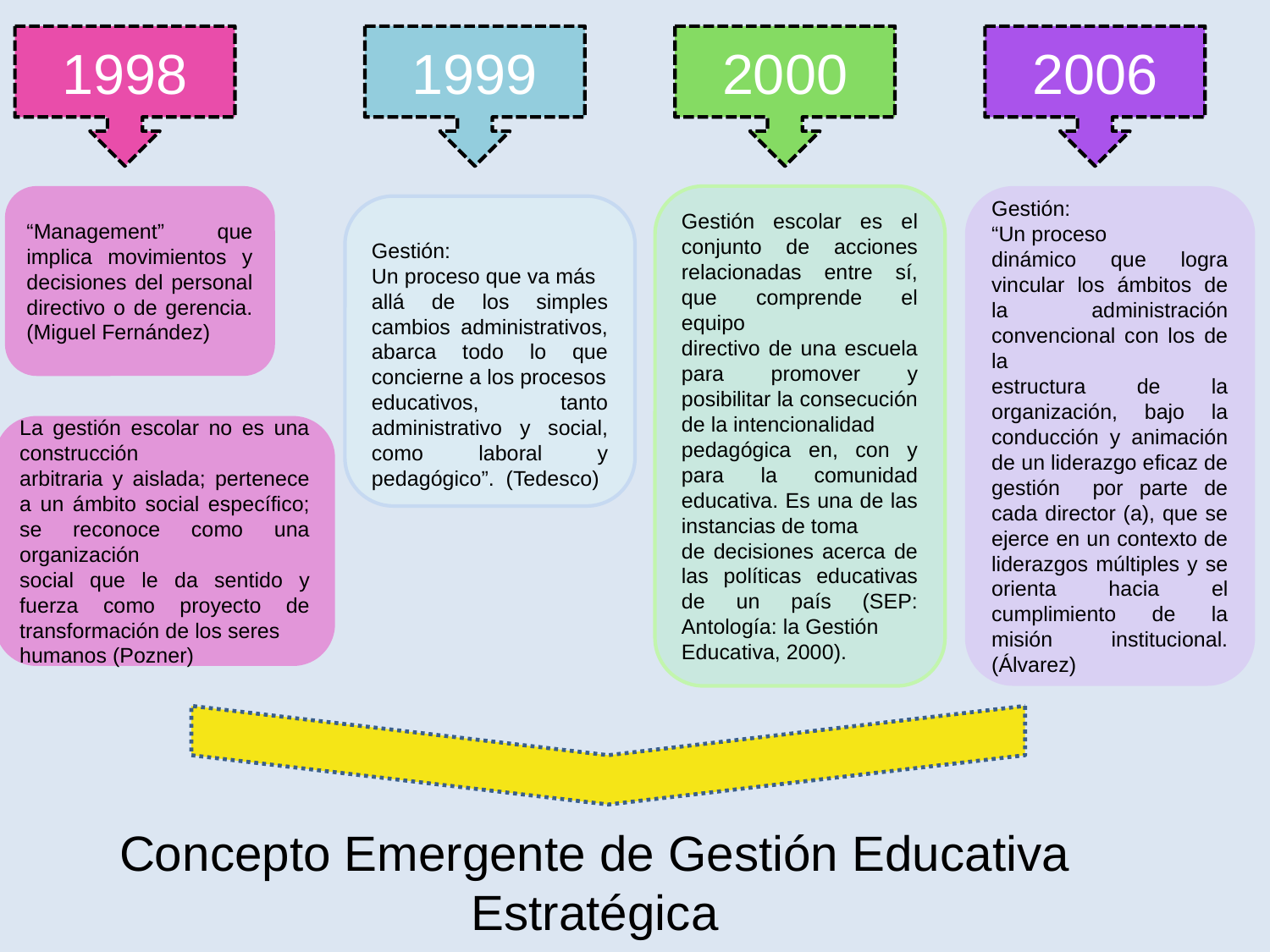

1998
1999
2000
2006
“Management” que implica movimientos y decisiones del personal directivo o de gerencia. (Miguel Fernández)
Gestión escolar es el conjunto de acciones relacionadas entre sí, que comprende el equipo
directivo de una escuela para promover y posibilitar la consecución de la intencionalidad
pedagógica en, con y para la comunidad educativa. Es una de las instancias de toma
de decisiones acerca de las políticas educativas de un país (SEP: Antología: la Gestión
Educativa, 2000).
Gestión:
“Un proceso
dinámico que logra vincular los ámbitos de la administración convencional con los de la
estructura de la organización, bajo la conducción y animación de un liderazgo eficaz de gestión  por parte de cada director (a), que se ejerce en un contexto de liderazgos múltiples y se orienta hacia el cumplimiento de la misión institucional. (Álvarez)

Gestión:
Un proceso que va más
allá de los simples cambios administrativos, abarca todo lo que concierne a los procesos
educativos, tanto administrativo y social, como laboral y pedagógico”.  (Tedesco)

La gestión escolar no es una construcción
arbitraria y aislada; pertenece a un ámbito social específico; se reconoce como una organización
social que le da sentido y fuerza como proyecto de transformación de los seres
humanos (Pozner)
Concepto Emergente de Gestión Educativa Estratégica